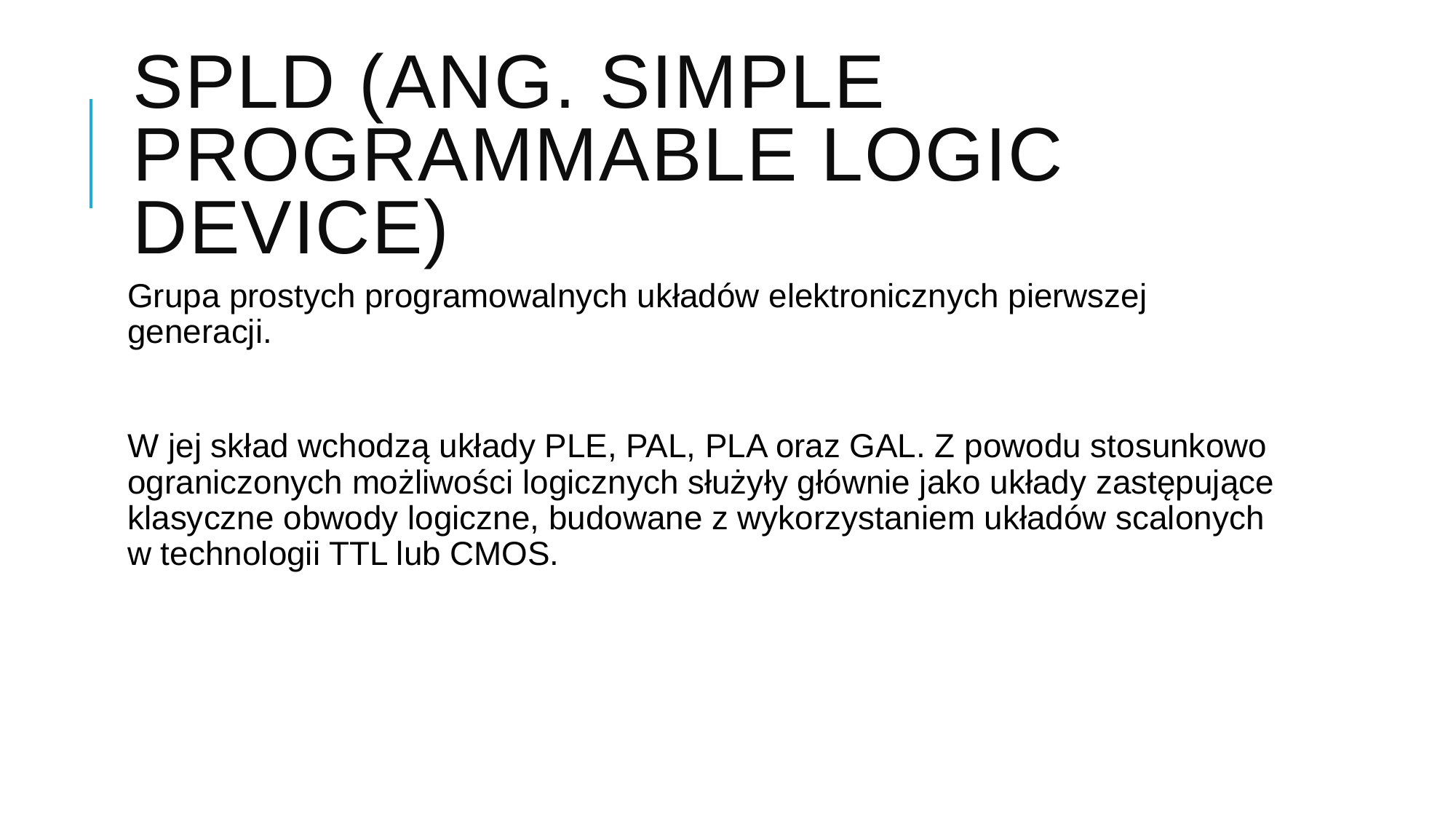

# SPLD (ang. Simple Programmable Logic Device)
Grupa prostych programowalnych układów elektronicznych pierwszej generacji.

W jej skład wchodzą układy PLE, PAL, PLA oraz GAL. Z powodu stosunkowo ograniczonych możliwości logicznych służyły głównie jako układy zastępujące klasyczne obwody logiczne, budowane z wykorzystaniem układów scalonych w technologii TTL lub CMOS.